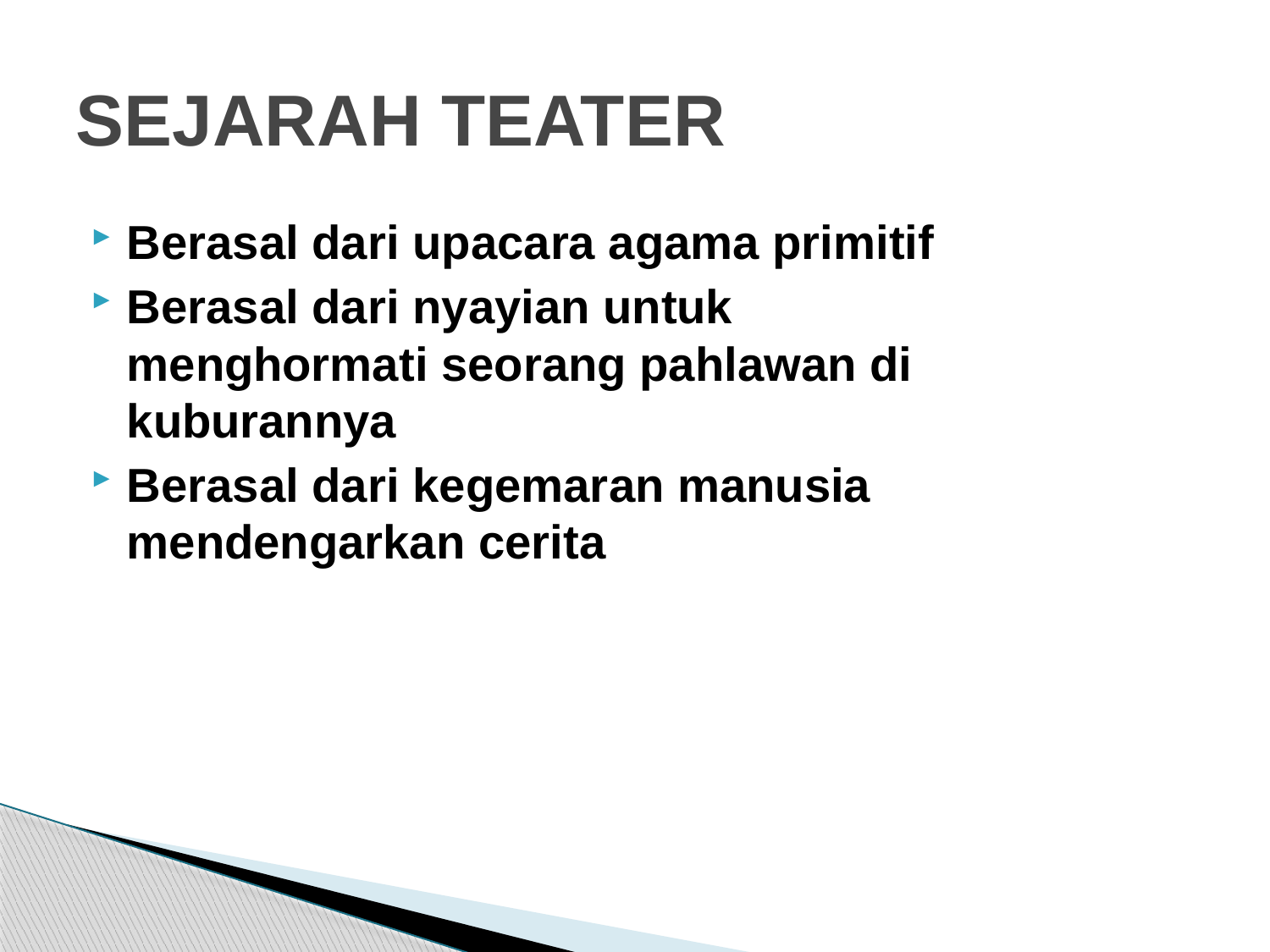

# SEJARAH TEATER
Berasal dari upacara agama primitif
Berasal dari nyayian untuk menghormati seorang pahlawan di kuburannya
Berasal dari kegemaran manusia mendengarkan cerita